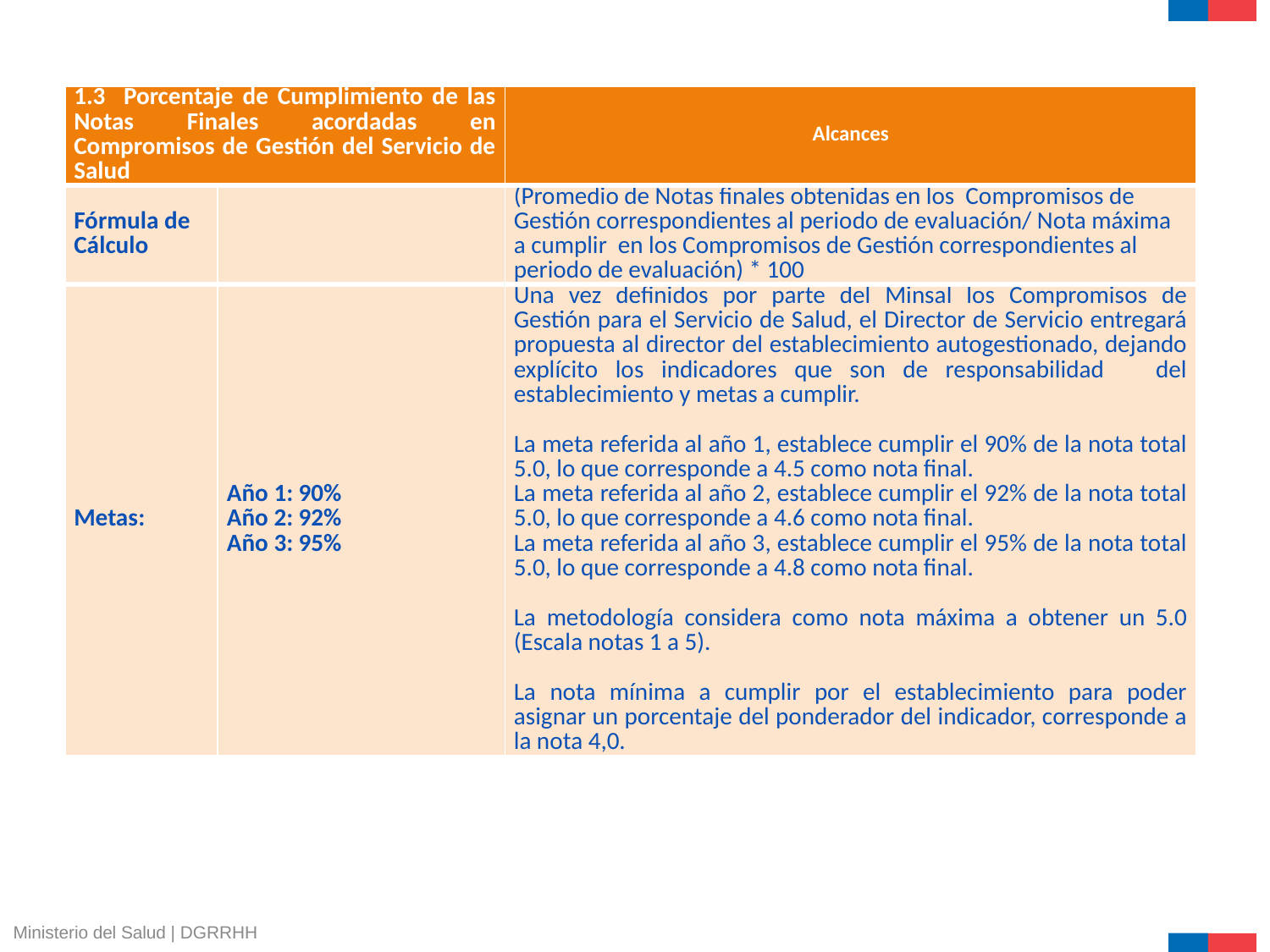

| 1.3 Porcentaje de Cumplimiento de las Notas Finales acordadas en Compromisos de Gestión del Servicio de Salud |  | Alcances |
| --- | --- | --- |
| Fórmula de Cálculo |  | (Promedio de Notas finales obtenidas en los Compromisos de Gestión correspondientes al periodo de evaluación/ Nota máxima a cumplir en los Compromisos de Gestión correspondientes al periodo de evaluación) \* 100 |
| Metas: | Año 1: 90% Año 2: 92% Año 3: 95% | Una vez definidos por parte del Minsal los Compromisos de Gestión para el Servicio de Salud, el Director de Servicio entregará propuesta al director del establecimiento autogestionado, dejando explícito los indicadores que son de responsabilidad del establecimiento y metas a cumplir.   La meta referida al año 1, establece cumplir el 90% de la nota total 5.0, lo que corresponde a 4.5 como nota final. La meta referida al año 2, establece cumplir el 92% de la nota total 5.0, lo que corresponde a 4.6 como nota final. La meta referida al año 3, establece cumplir el 95% de la nota total 5.0, lo que corresponde a 4.8 como nota final.   La metodología considera como nota máxima a obtener un 5.0 (Escala notas 1 a 5).   La nota mínima a cumplir por el establecimiento para poder asignar un porcentaje del ponderador del indicador, corresponde a la nota 4,0. |